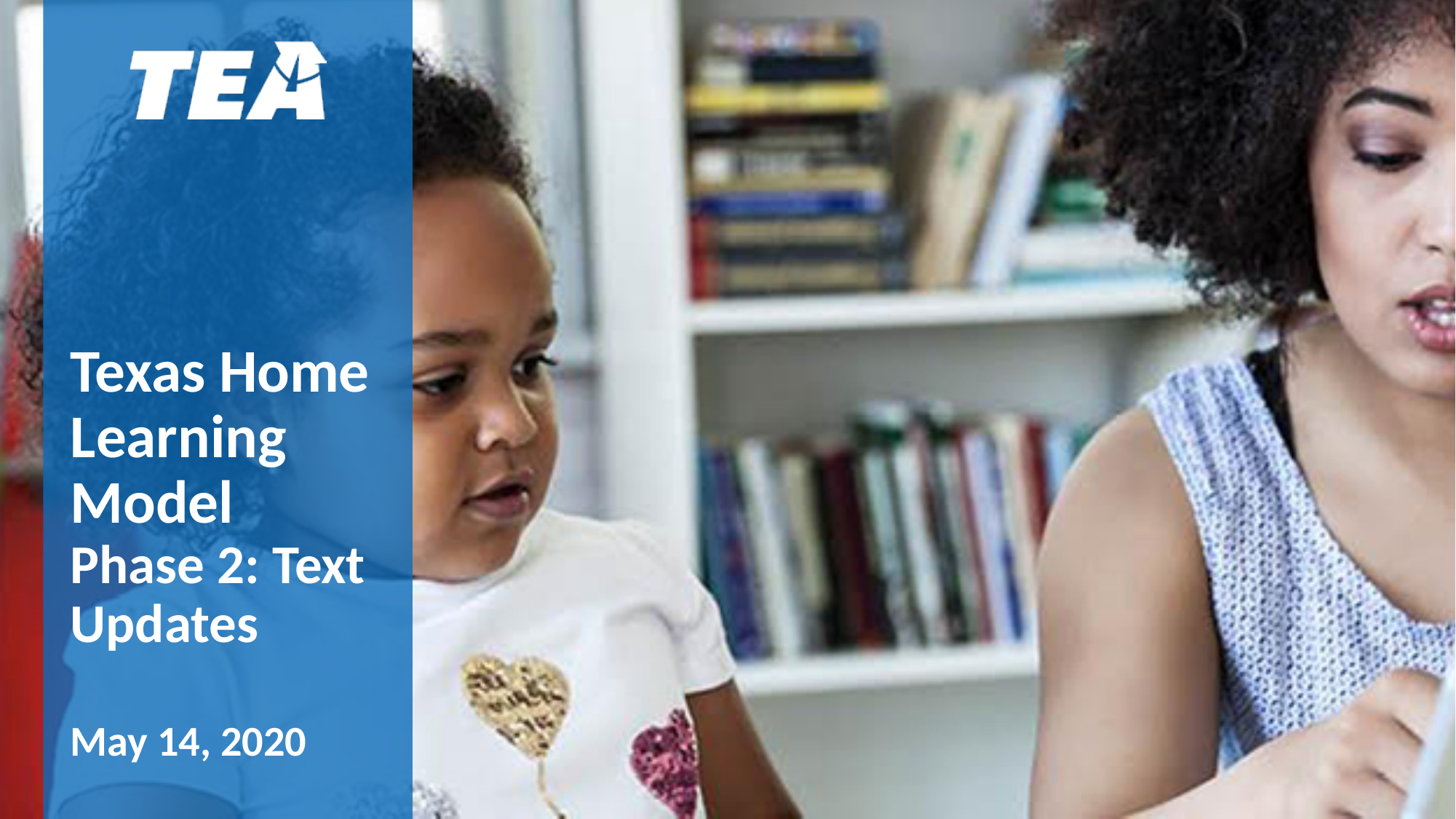

# Texas Home Learning Model Phase 2: Text Updates May 14, 2020